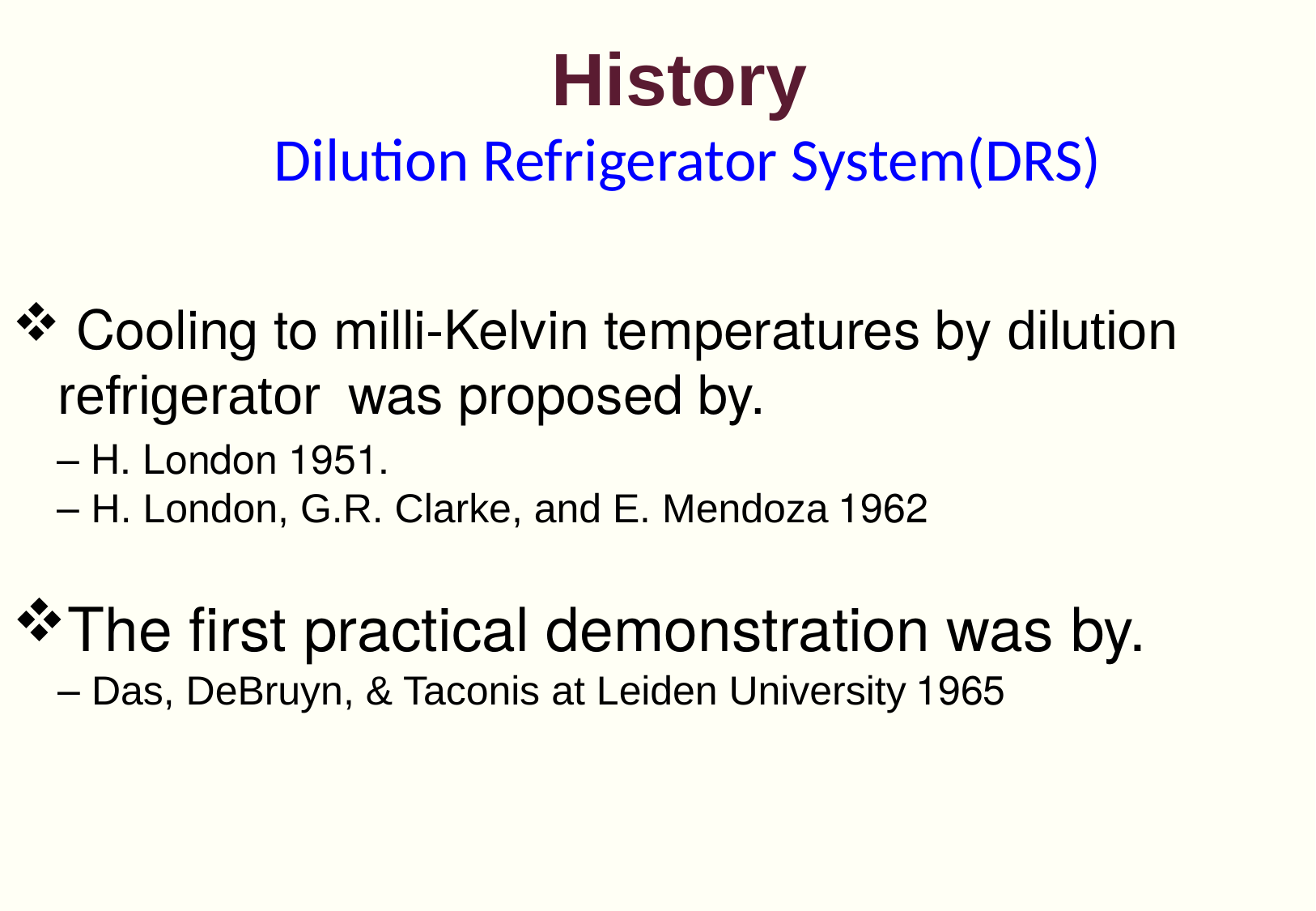

# History Dilution Refrigerator System(DRS)
 Cooling to milli-Kelvin temperatures by dilution refrigerator  was proposed by.
    – H. London 1951.
    – H. London, G.R. Clarke, and E. Mendoza 1962
The first practical demonstration was by.
– Das, DeBruyn, & Taconis at Leiden University 1965